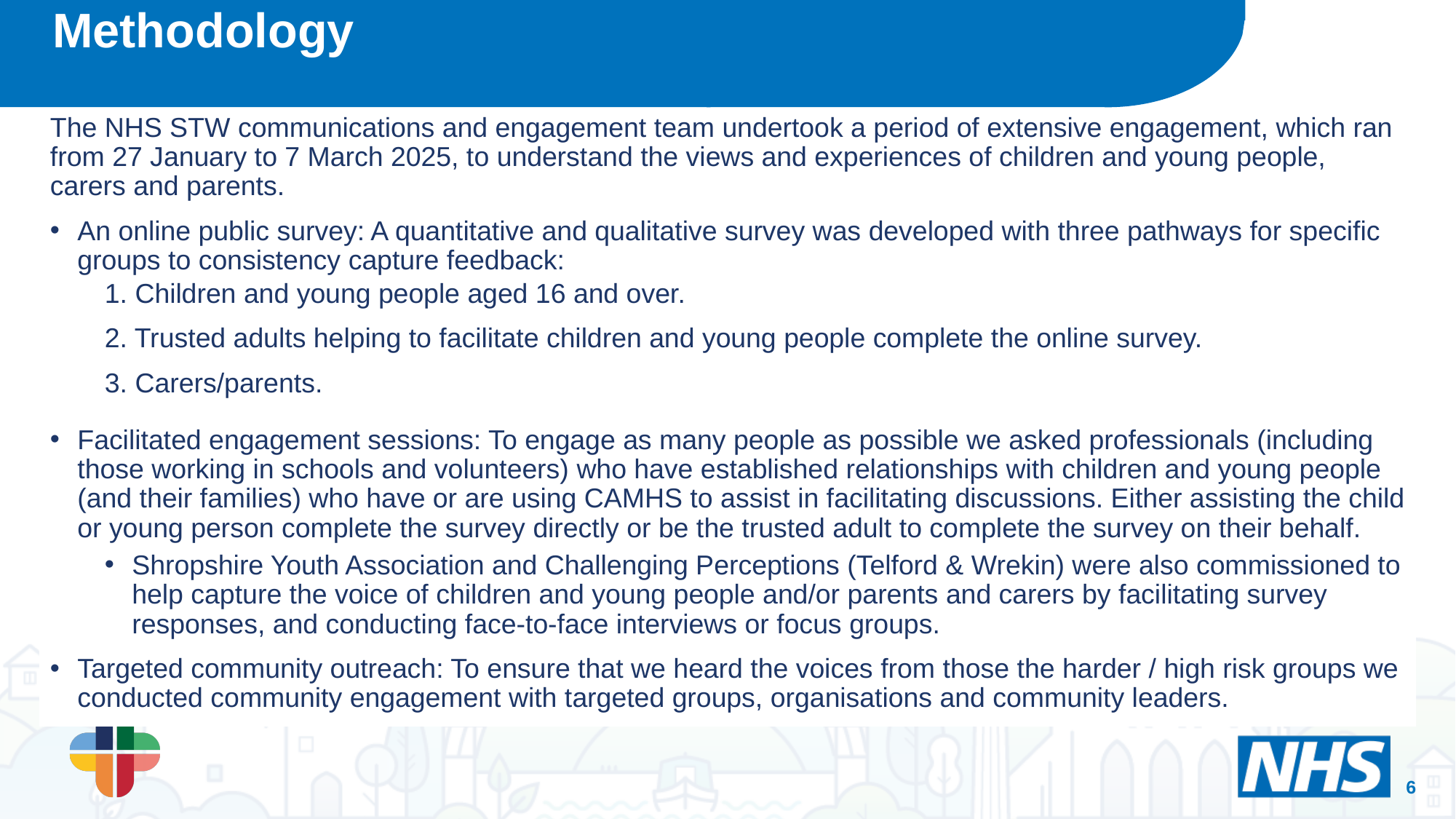

Methodology
The NHS STW communications and engagement team undertook a period of extensive engagement, which ran from 27 January to 7 March 2025, to understand the views and experiences of children and young people, carers and parents.
An online public survey: A quantitative and qualitative survey was developed with three pathways for specific groups to consistency capture feedback:
1. Children and young people aged 16 and over.
2. Trusted adults helping to facilitate children and young people complete the online survey.
3. Carers/parents.
Facilitated engagement sessions: To engage as many people as possible we asked professionals (including those working in schools and volunteers) who have established relationships with children and young people (and their families) who have or are using CAMHS to assist in facilitating discussions. Either assisting the child or young person complete the survey directly or be the trusted adult to complete the survey on their behalf.
Shropshire Youth Association and Challenging Perceptions (Telford & Wrekin) were also commissioned to help capture the voice of children and young people and/or parents and carers by facilitating survey responses, and conducting face-to-face interviews or focus groups.
Targeted community outreach: To ensure that we heard the voices from those the harder / high risk groups we conducted community engagement with targeted groups, organisations and community leaders.

6